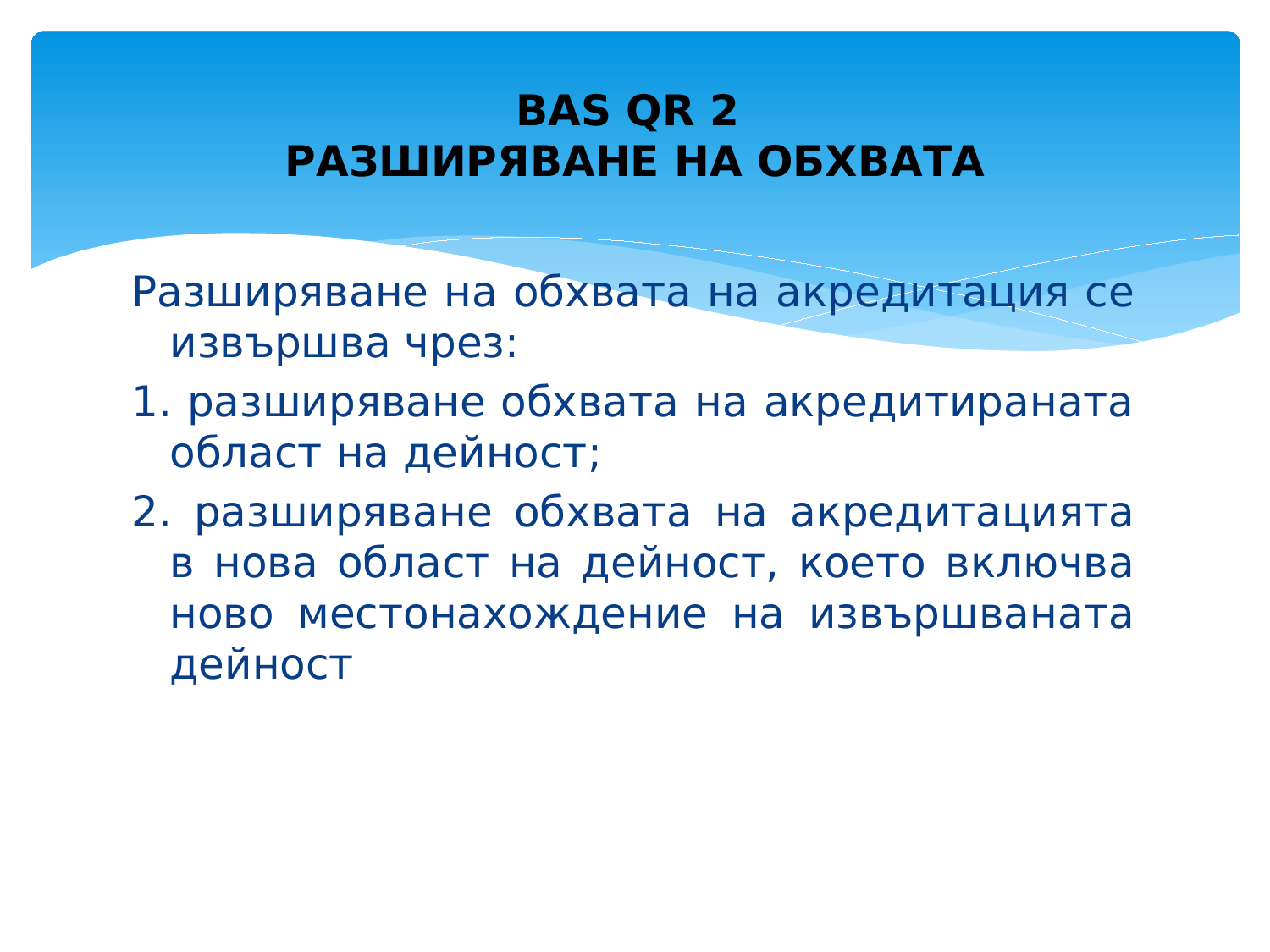

# BAS QR 2 РАЗШИРЯВАНЕ НА ОБХВАТА
Разширяване на обхвата на акредитация се извършва чрез:
1. разширяване обхвата на акредитираната област на дейност;
2. разширяване обхвата на акредитацията в нова област на дейност, което включва ново местонахождение на извършваната дейност